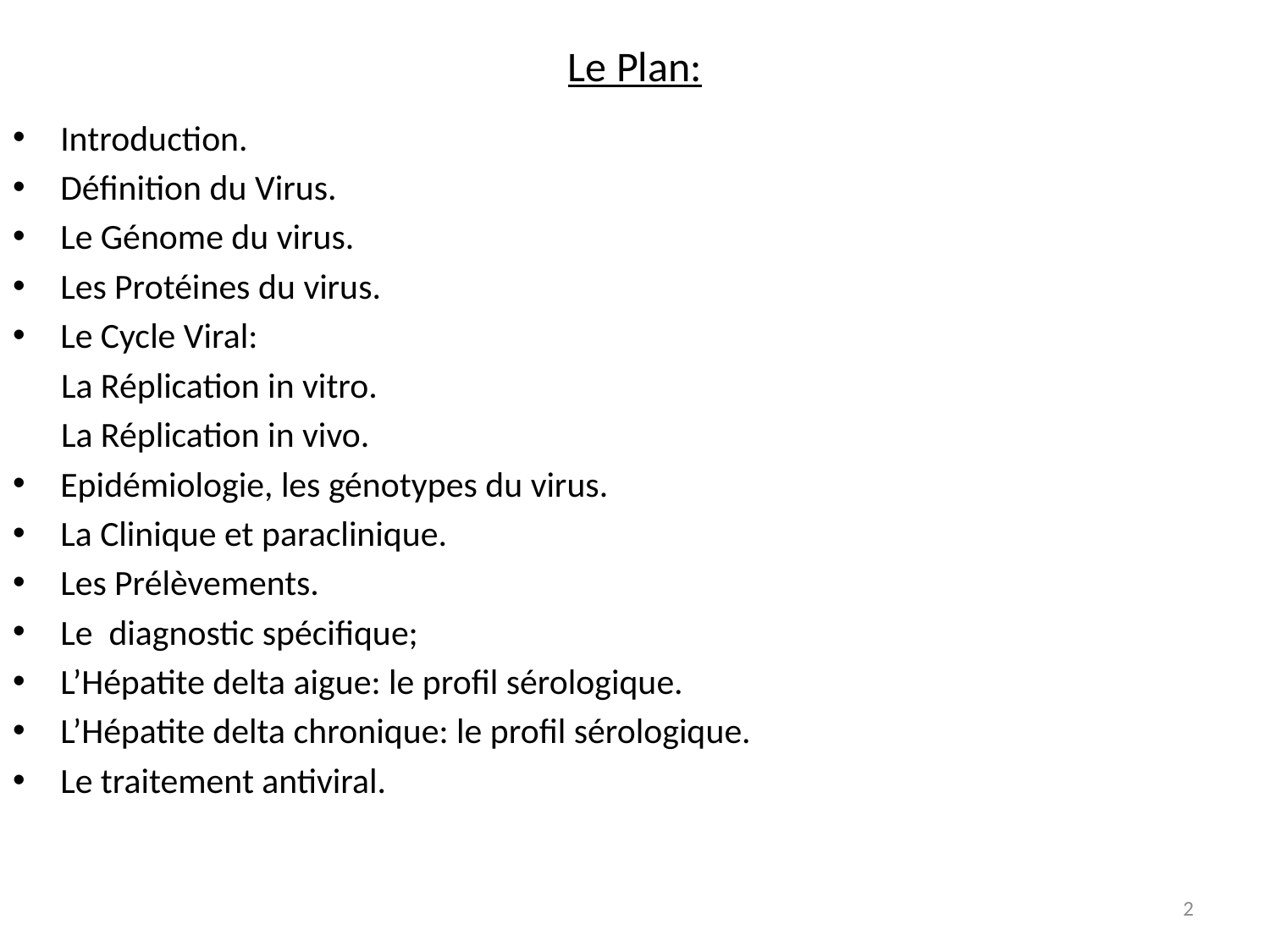

# Le Plan:
Introduction.
Définition du Virus.
Le Génome du virus.
Les Protéines du virus.
Le Cycle Viral:
      La Réplication in vitro.
      La Réplication in vivo.
Epidémiologie, les génotypes du virus.
La Clinique et paraclinique.
Les Prélèvements.
Le  diagnostic spécifique;
L’Hépatite delta aigue: le profil sérologique.
L’Hépatite delta chronique: le profil sérologique.
Le traitement antiviral.

2